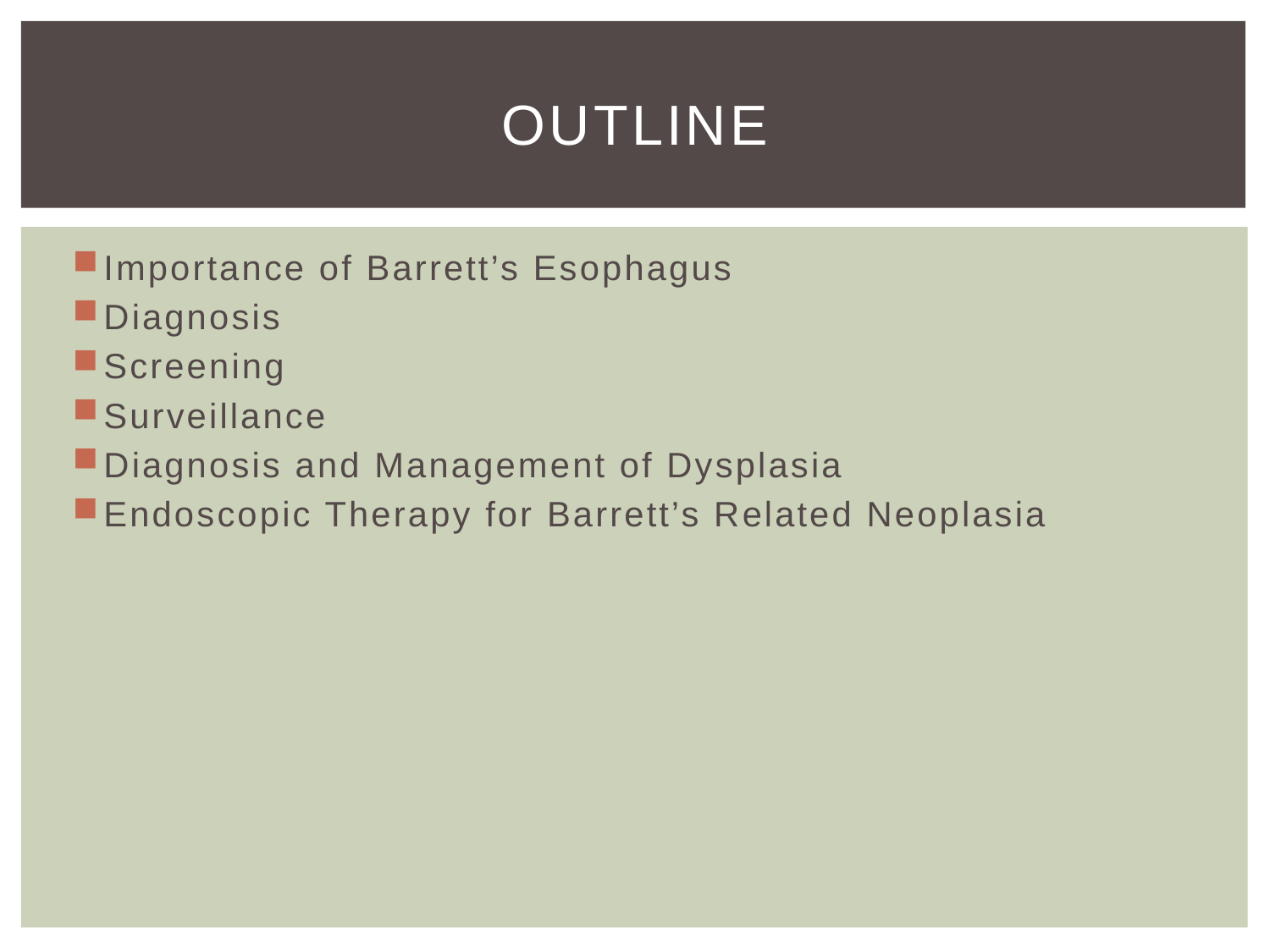

# Outline
Importance of Barrett’s Esophagus
Diagnosis
Screening
Surveillance
Diagnosis and Management of Dysplasia
Endoscopic Therapy for Barrett’s Related Neoplasia